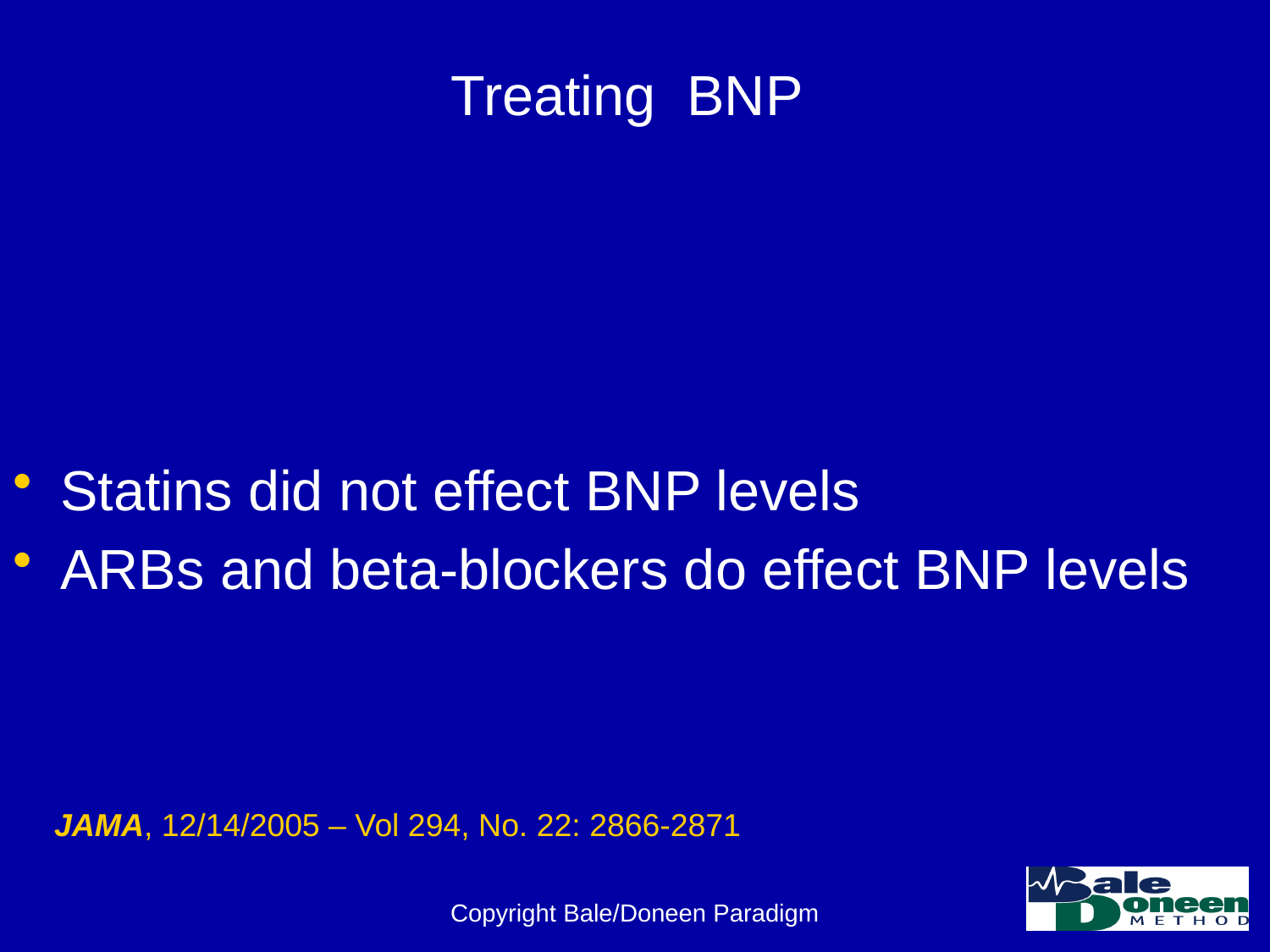

Treating  BNP

Statins did not effect BNP levels
ARBs and beta-blockers do effect BNP levels
JAMA, 12/14/2005 – Vol 294, No. 22: 2866-2871

Copyright Bale/Doneen Paradigm